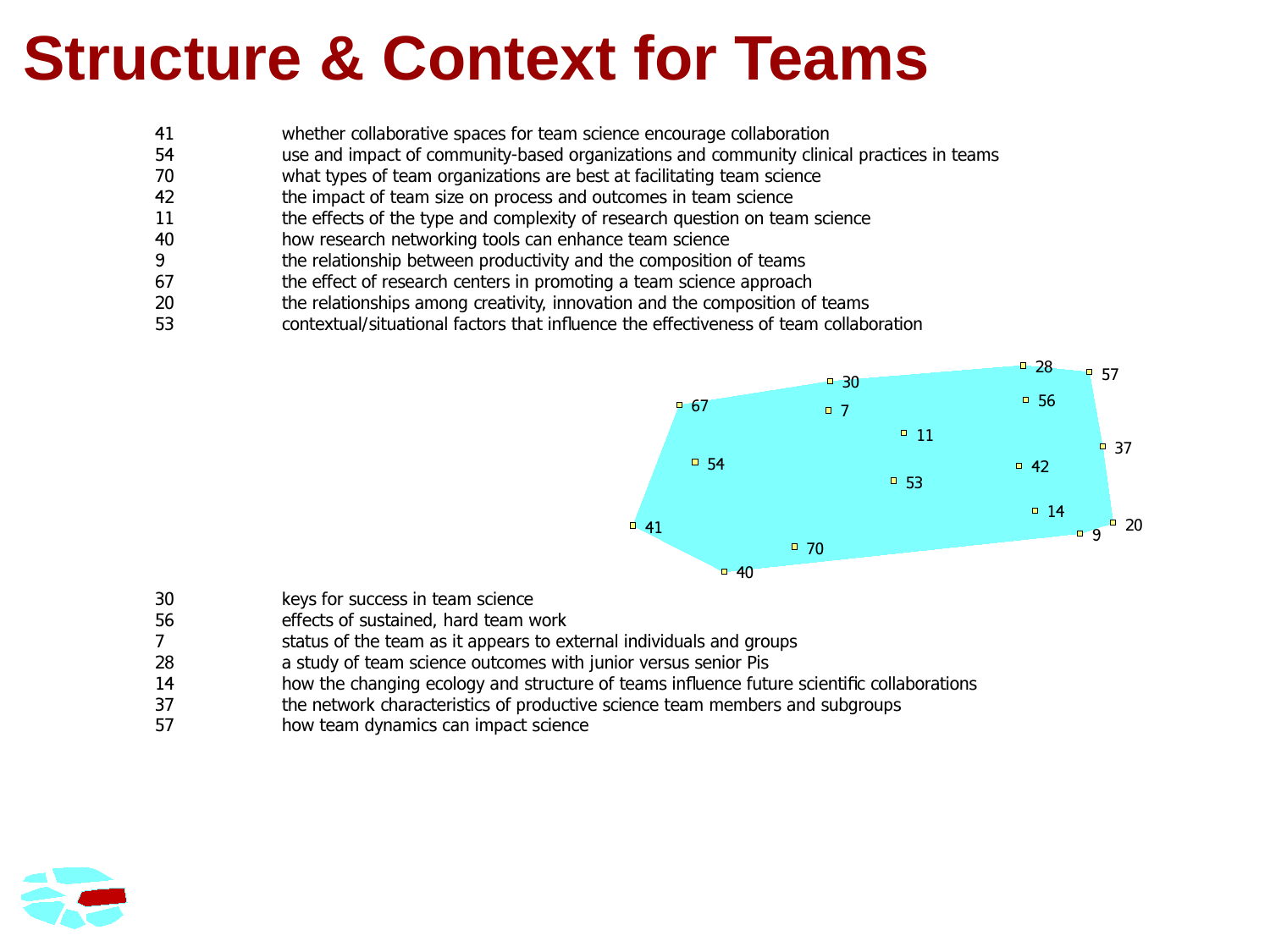

# Structure & Context for Teams
	41	whether collaborative spaces for team science encourage collaboration
	54	use and impact of community-based organizations and community clinical practices in teams
	70	what types of team organizations are best at facilitating team science
	42	the impact of team size on process and outcomes in team science
	11	the effects of the type and complexity of research question on team science
	40	how research networking tools can enhance team science
	9	the relationship between productivity and the composition of teams
	67	the effect of research centers in promoting a team science approach
	20	the relationships among creativity, innovation and the composition of teams
	53	contextual/situational factors that influence the effectiveness of team collaboration

	30	keys for success in team science
	56	effects of sustained, hard team work
	7	status of the team as it appears to external individuals and groups
	28	a study of team science outcomes with junior versus senior Pis
	14	how the changing ecology and structure of teams influence future scientific collaborations
	37	the network characteristics of productive science team members and subgroups
	57	how team dynamics can impact science

 28

 57

 30

 56
 67

 7

 11

 37

 54
 42

 53

 14

 20
 41

 9

 70

 40